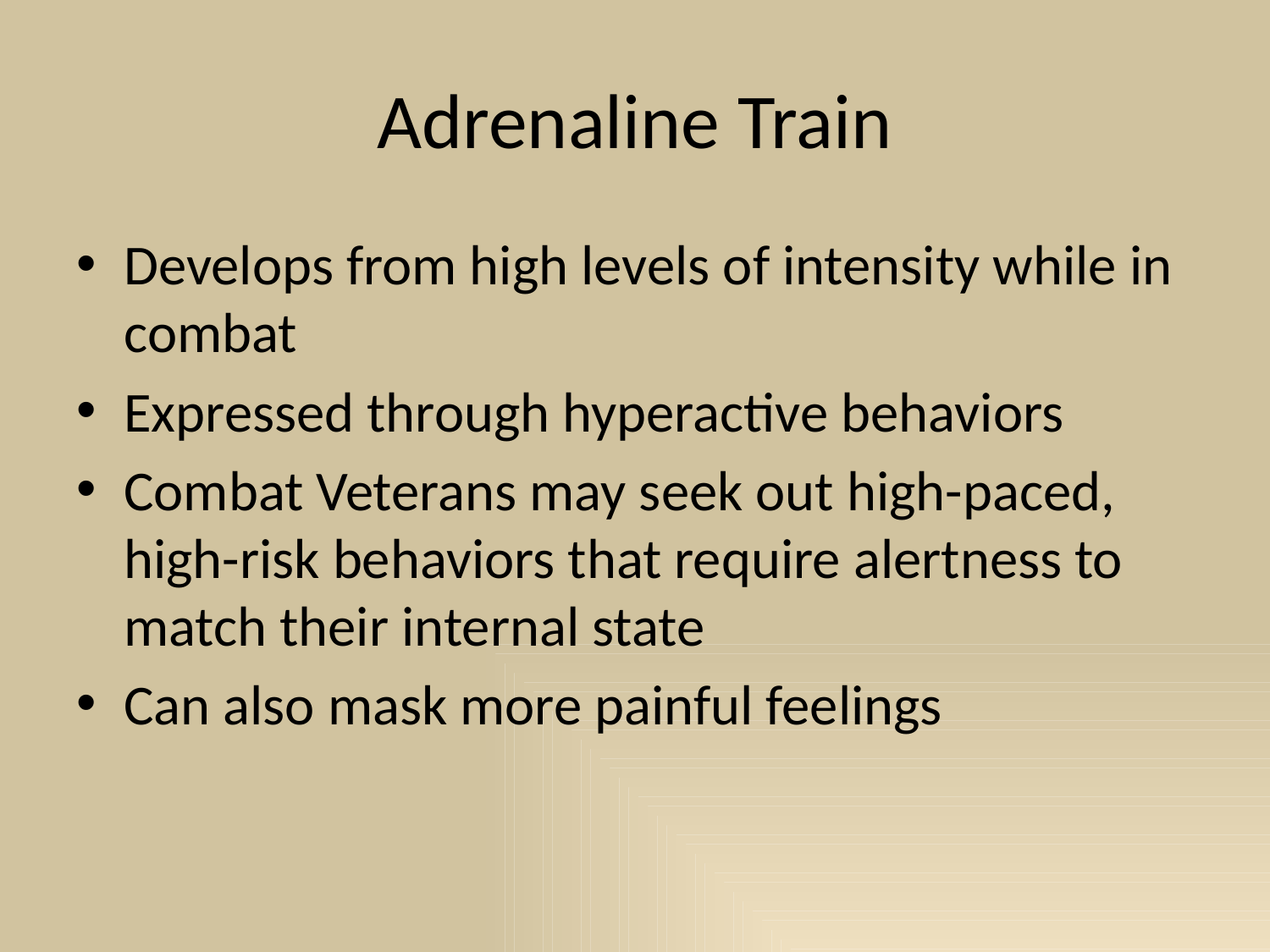

# Adrenaline Train
Develops from high levels of intensity while in combat
Expressed through hyperactive behaviors
Combat Veterans may seek out high-paced, high-risk behaviors that require alertness to match their internal state
Can also mask more painful feelings